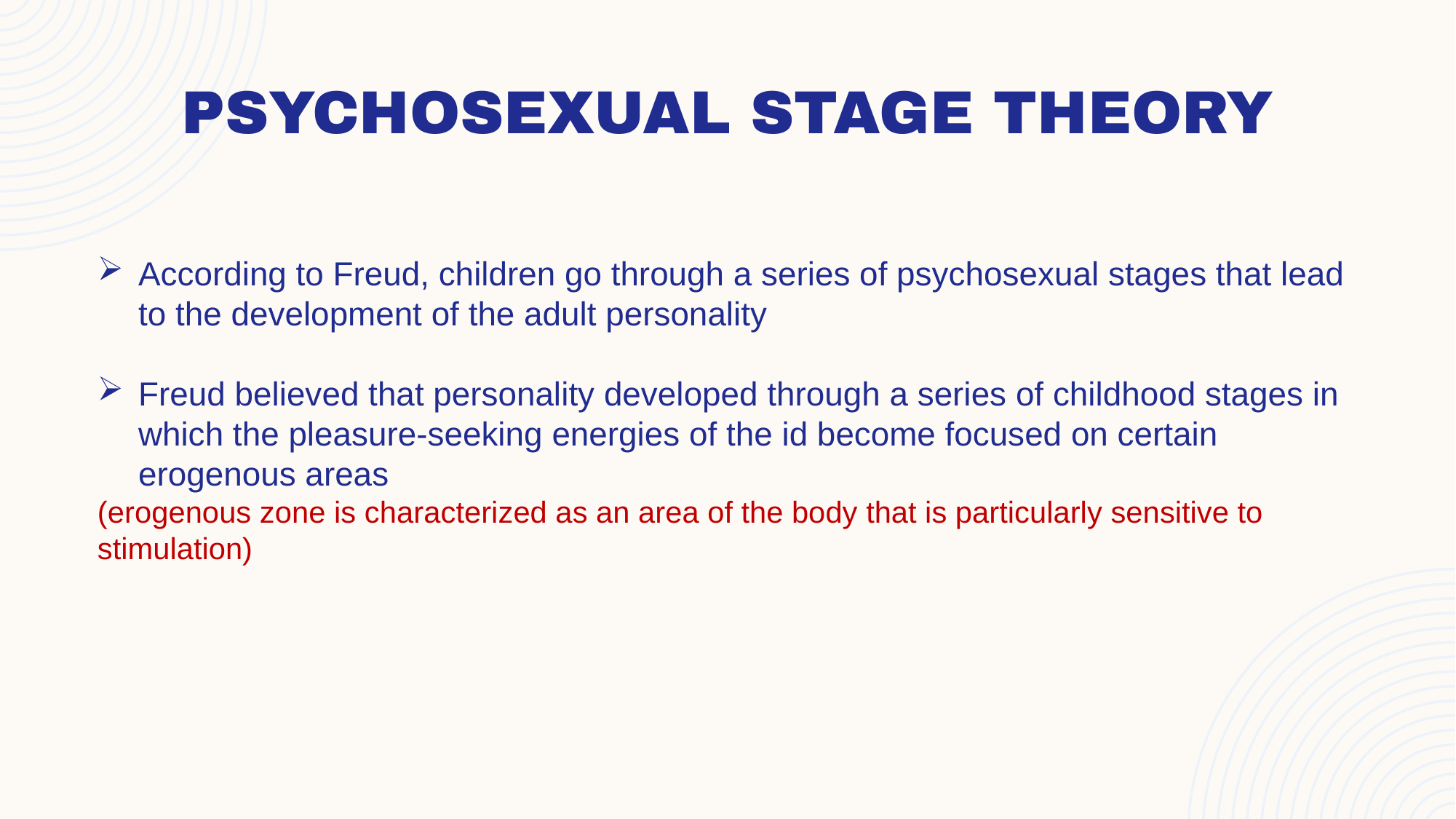

# psychosexual stage theory
According to Freud, children go through a series of psychosexual stages that lead to the development of the adult personality

Freud believed that personality developed through a series of childhood stages in which the pleasure-seeking energies of the id become focused on certain erogenous areas
(erogenous zone is characterized as an area of the body that is particularly sensitive to stimulation)